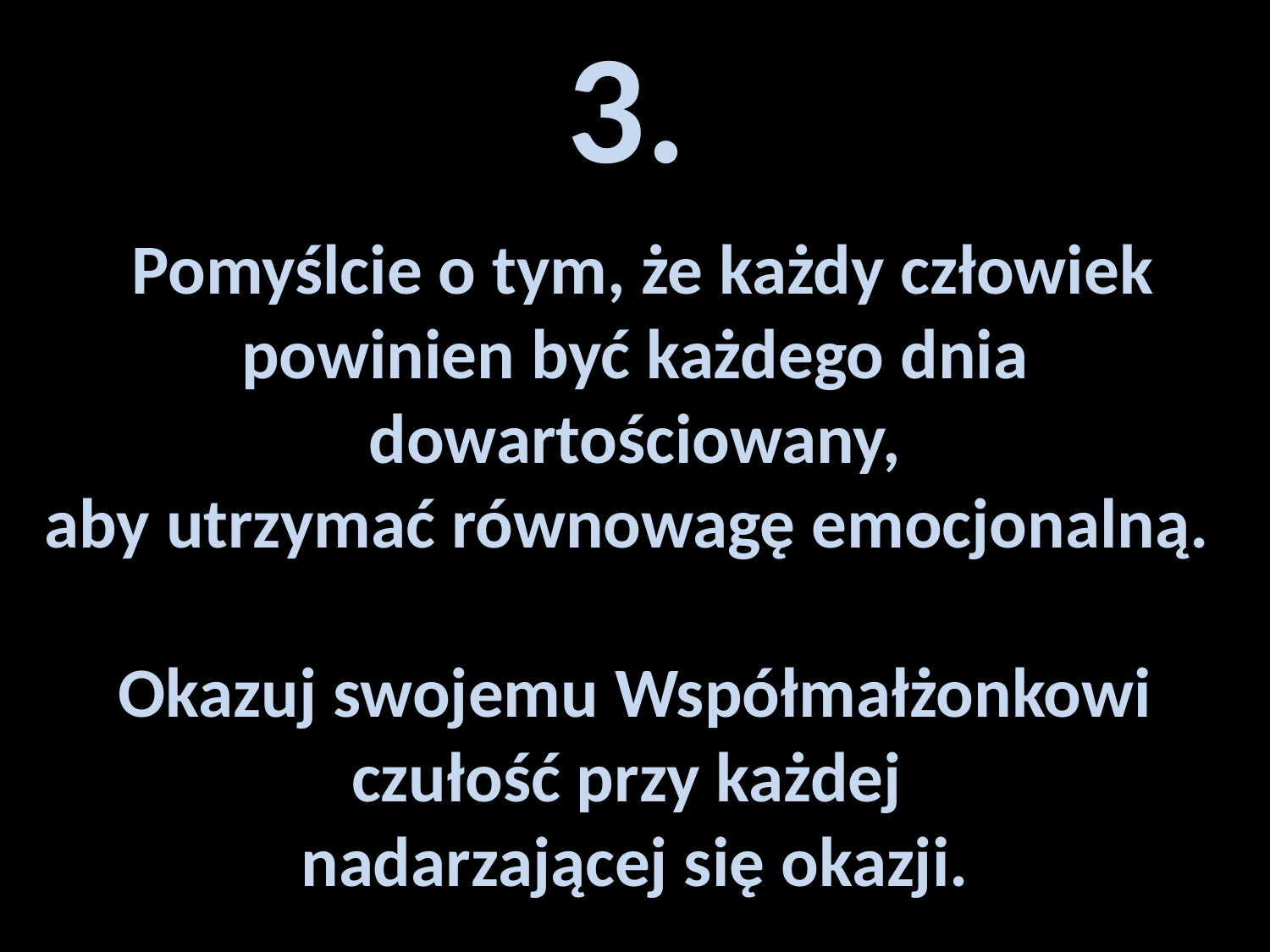

# 3. Pomyślcie o tym, że każdy człowiek powinien być każdego dnia dowartościowany, aby utrzymać równowagę emocjonalną. Okazuj swojemu Współmałżonkowi czułość przy każdej nadarzającej się okazji.